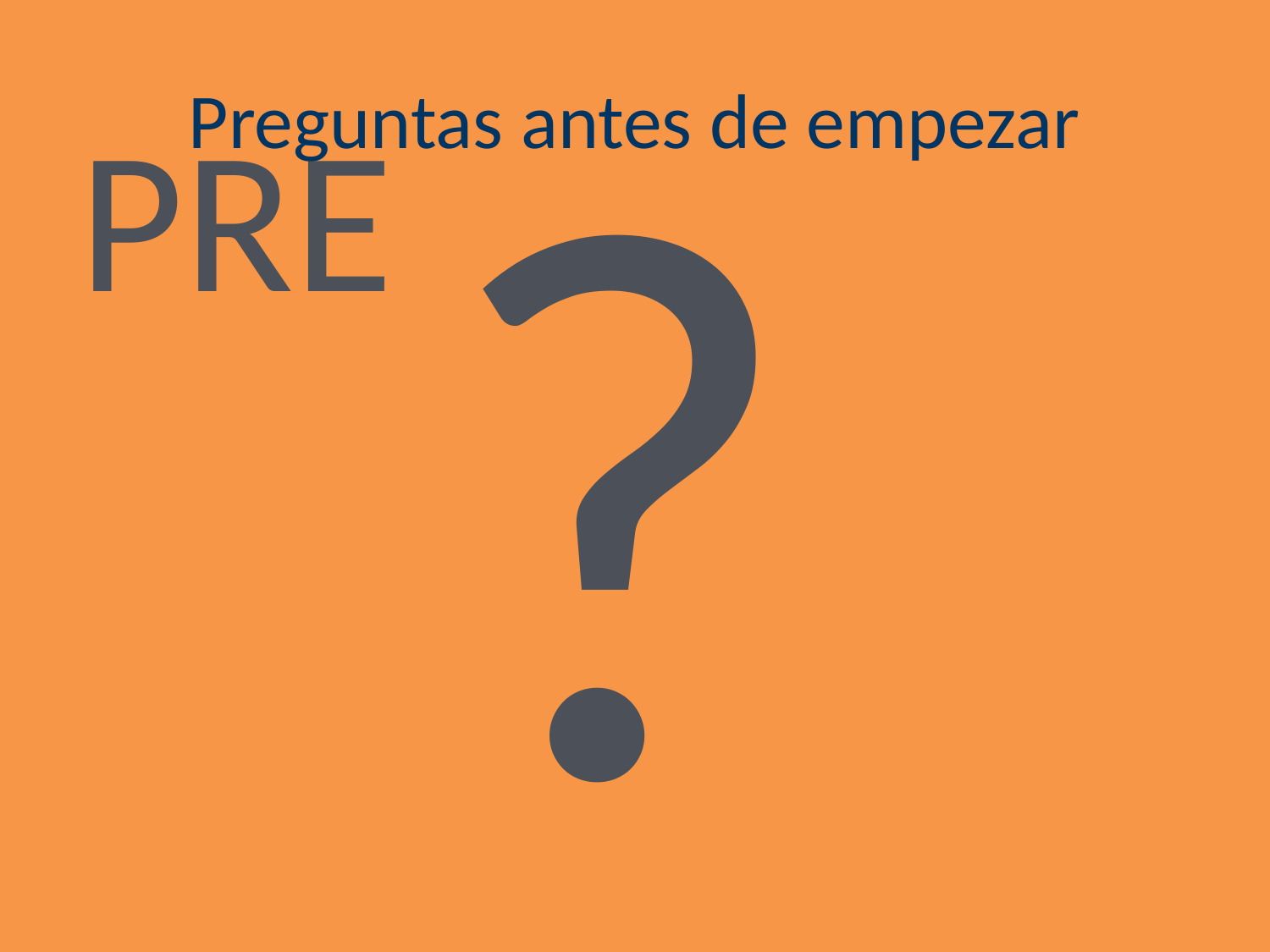

?
# Preguntas antes de empezar
PRE